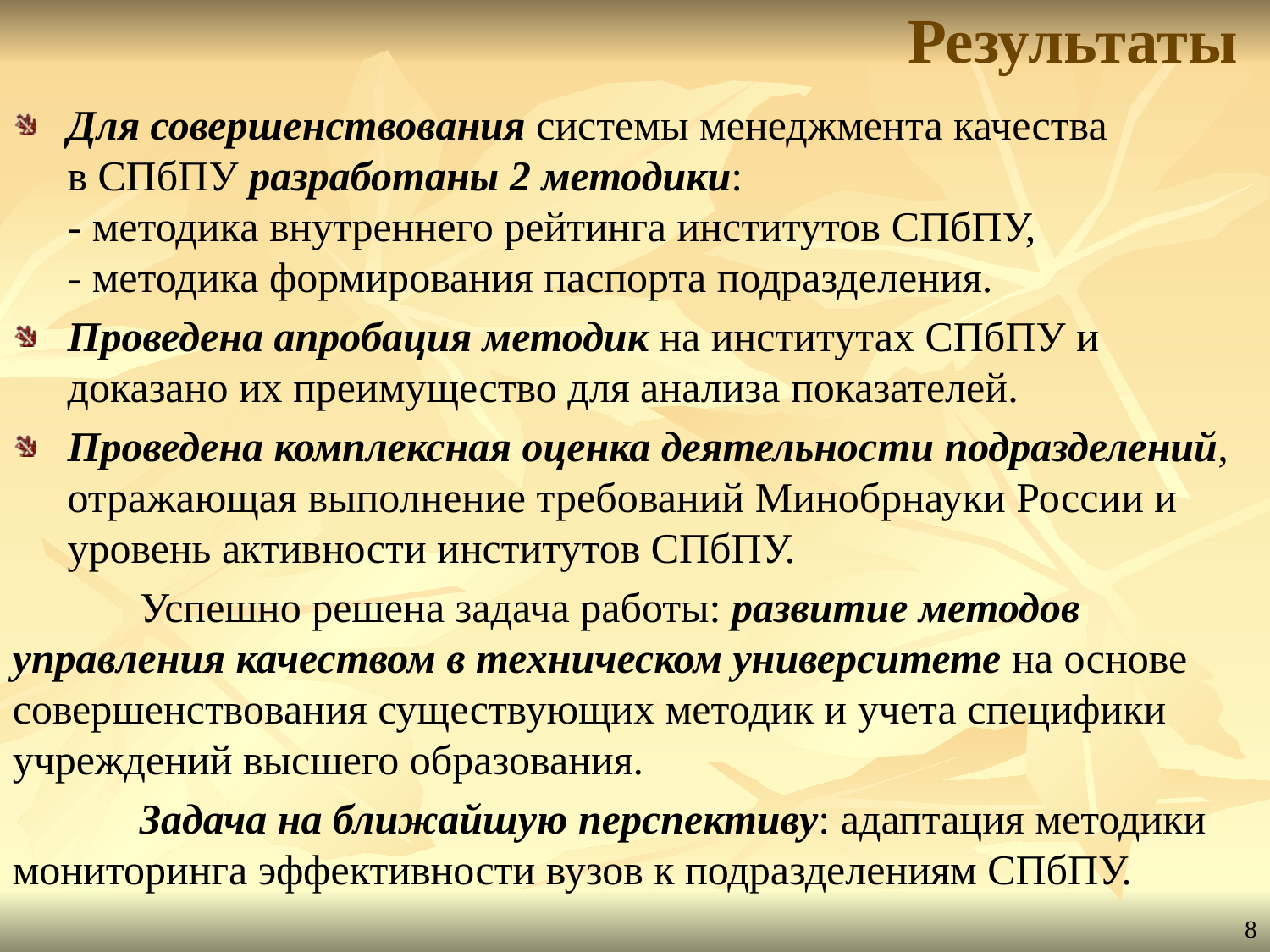

# Результаты
Для совершенствования системы менеджмента качества
в СПбПУ разработаны 2 методики:
- методика внутреннего рейтинга институтов СПбПУ,
- методика формирования паспорта подразделения.
Проведена апробация методик на институтах СПбПУ и доказано их преимущество для анализа показателей.
Проведена комплексная оценка деятельности подразделений, отражающая выполнение требований Минобрнауки России и уровень активности институтов СПбПУ.
	Успешно решена задача работы: развитие методов управления качеством в техническом университете на основе совершенствования существующих методик и учета специфики  учреждений высшего образования.
	Задача на ближайшую перспективу: адаптация методики мониторинга эффективности вузов к подразделениям СПбПУ.

8